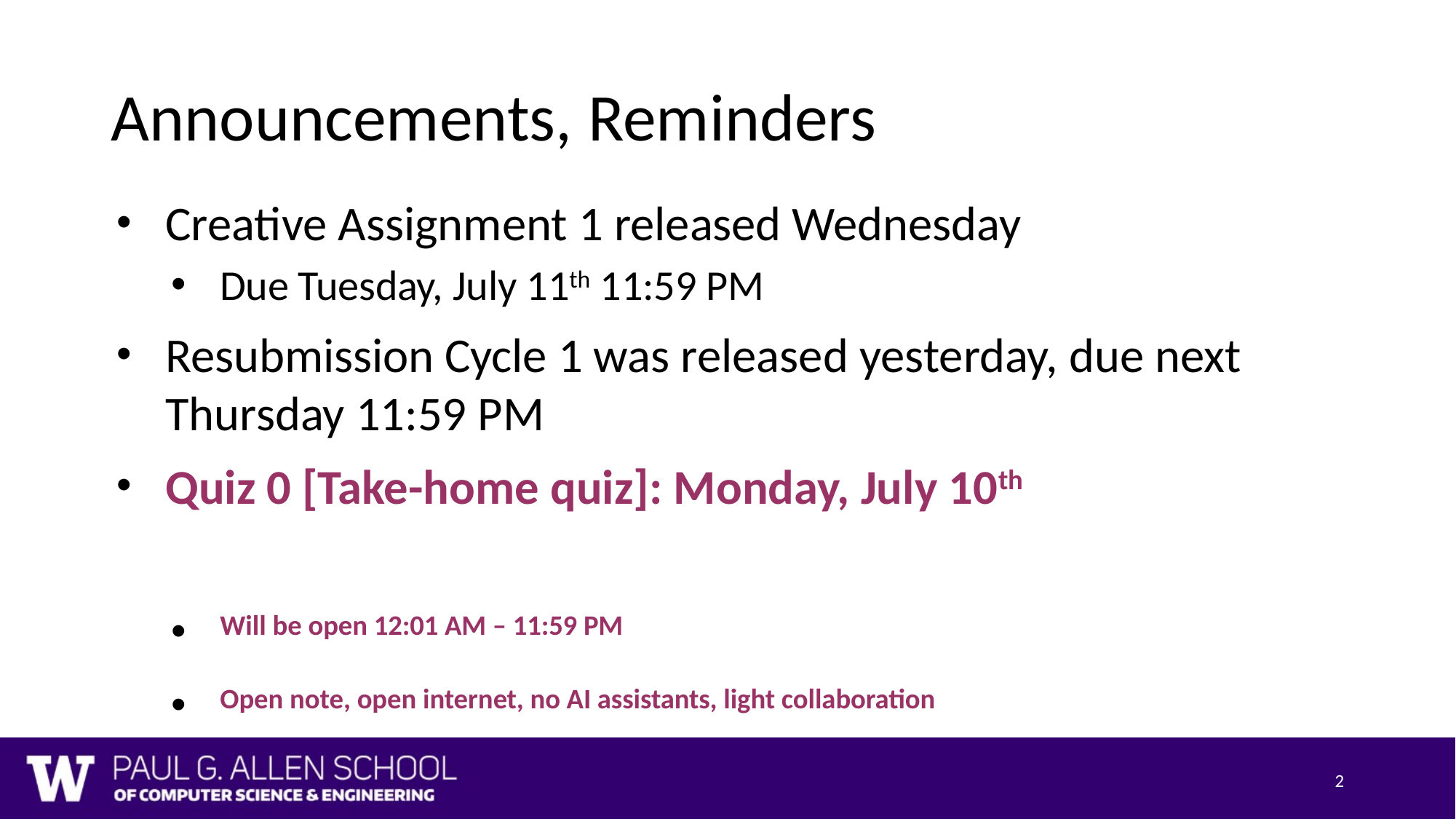

# Announcements, Reminders
Creative Assignment 1 released Wednesday
Due Tuesday, July 11th 11:59 PM
Resubmission Cycle 1 was released yesterday, due next Thursday 11:59 PM
Quiz 0 [Take-home quiz]: Monday, July 10th

Will be open 12:01 AM – 11:59 PM
Open note, open internet, no AI assistants, light collaboration

2